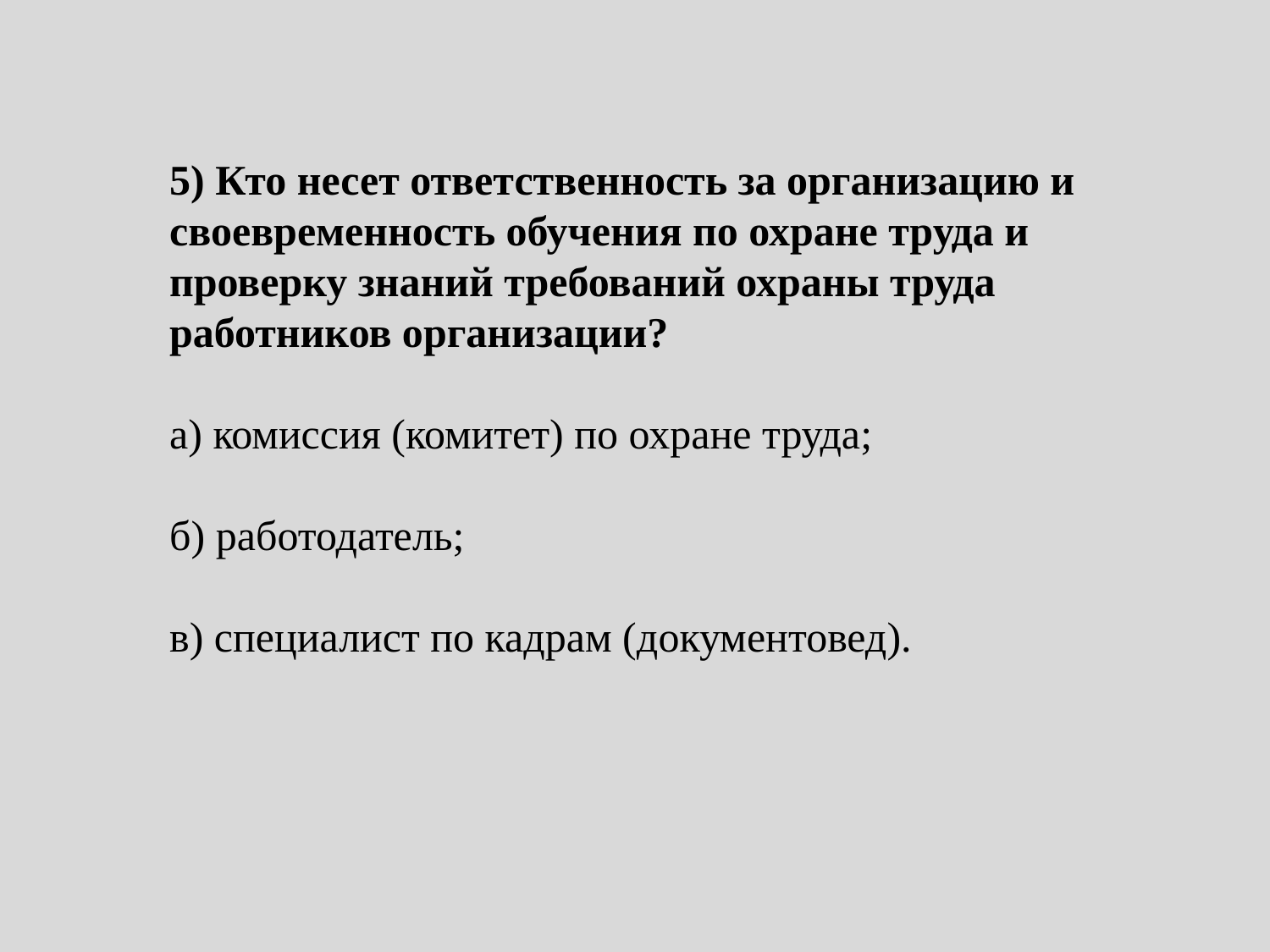

5) Кто несет ответственность за организацию и своевременность обучения по охране труда и проверку знаний требований охраны труда работников организации?

а) комиссия (комитет) по охране труда;
б) работодатель;
в) специалист по кадрам (документовед).